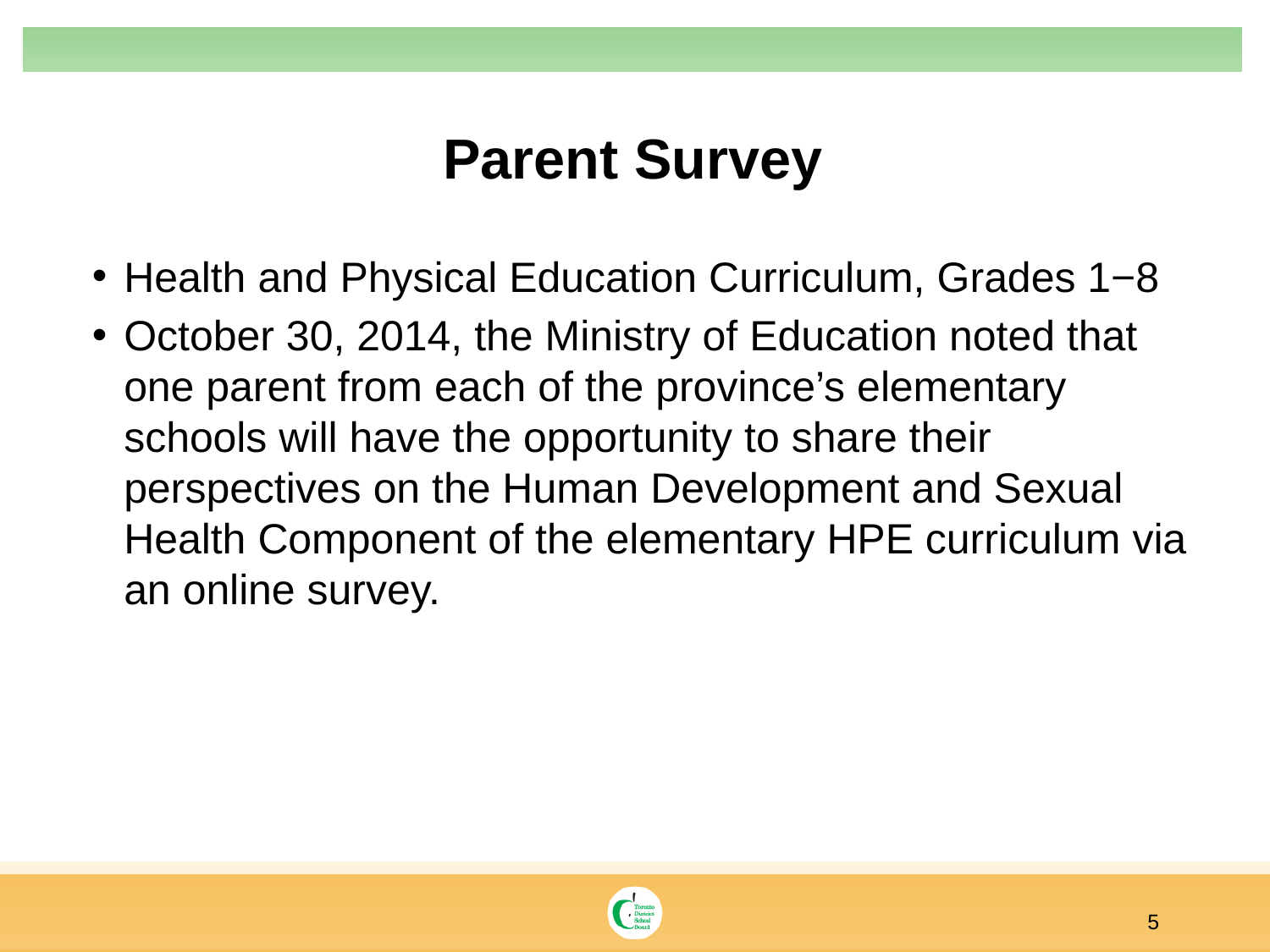

# Parent Survey
Health and Physical Education Curriculum, Grades 1−8
October 30, 2014, the Ministry of Education noted that one parent from each of the province’s elementary schools will have the opportunity to share their perspectives on the Human Development and Sexual Health Component of the elementary HPE curriculum via an online survey.

5